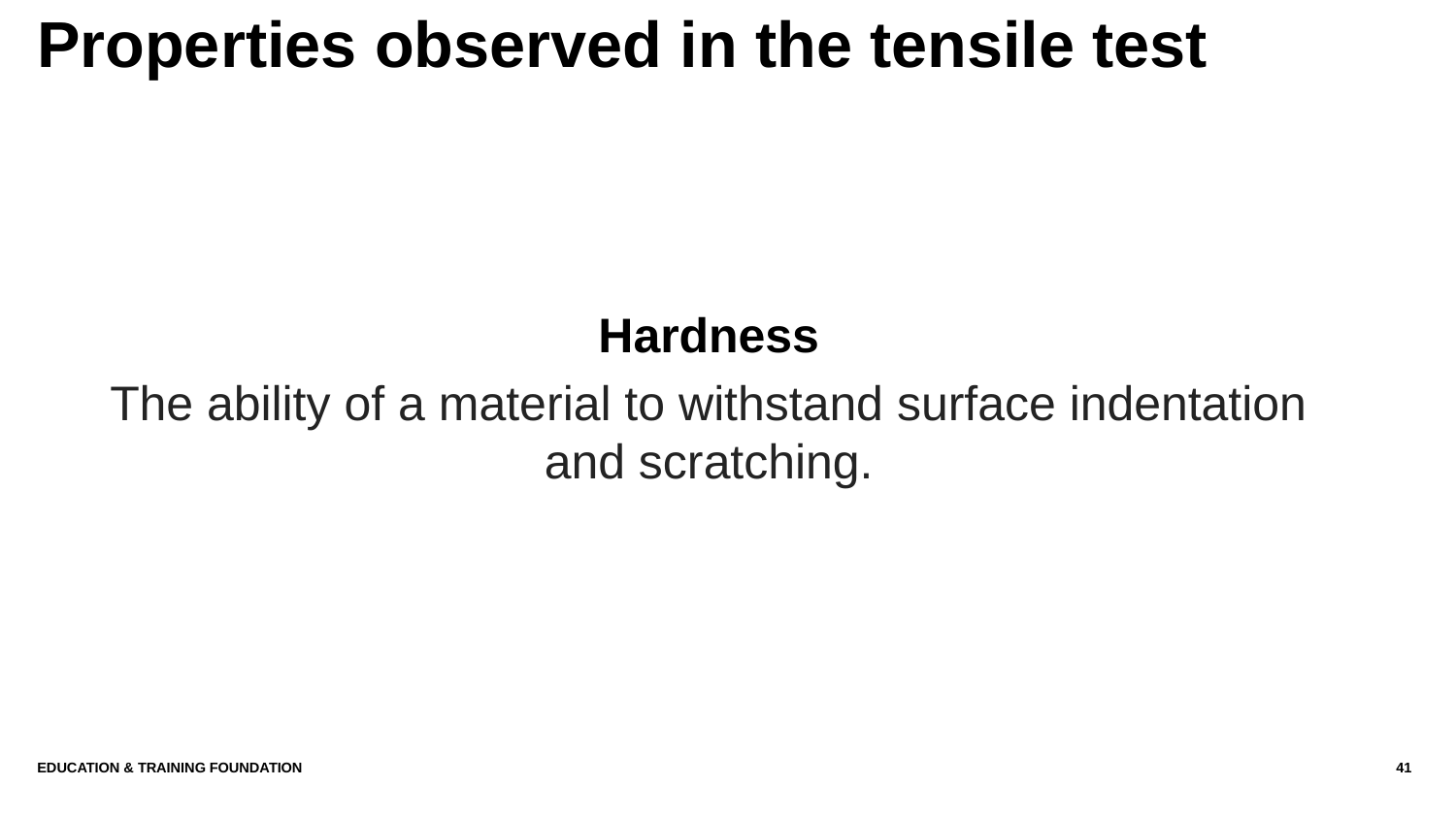

# Properties observed in the tensile test

Hardness
The ability of a material to withstand surface indentation and scratching.
Education & Training Foundation
41